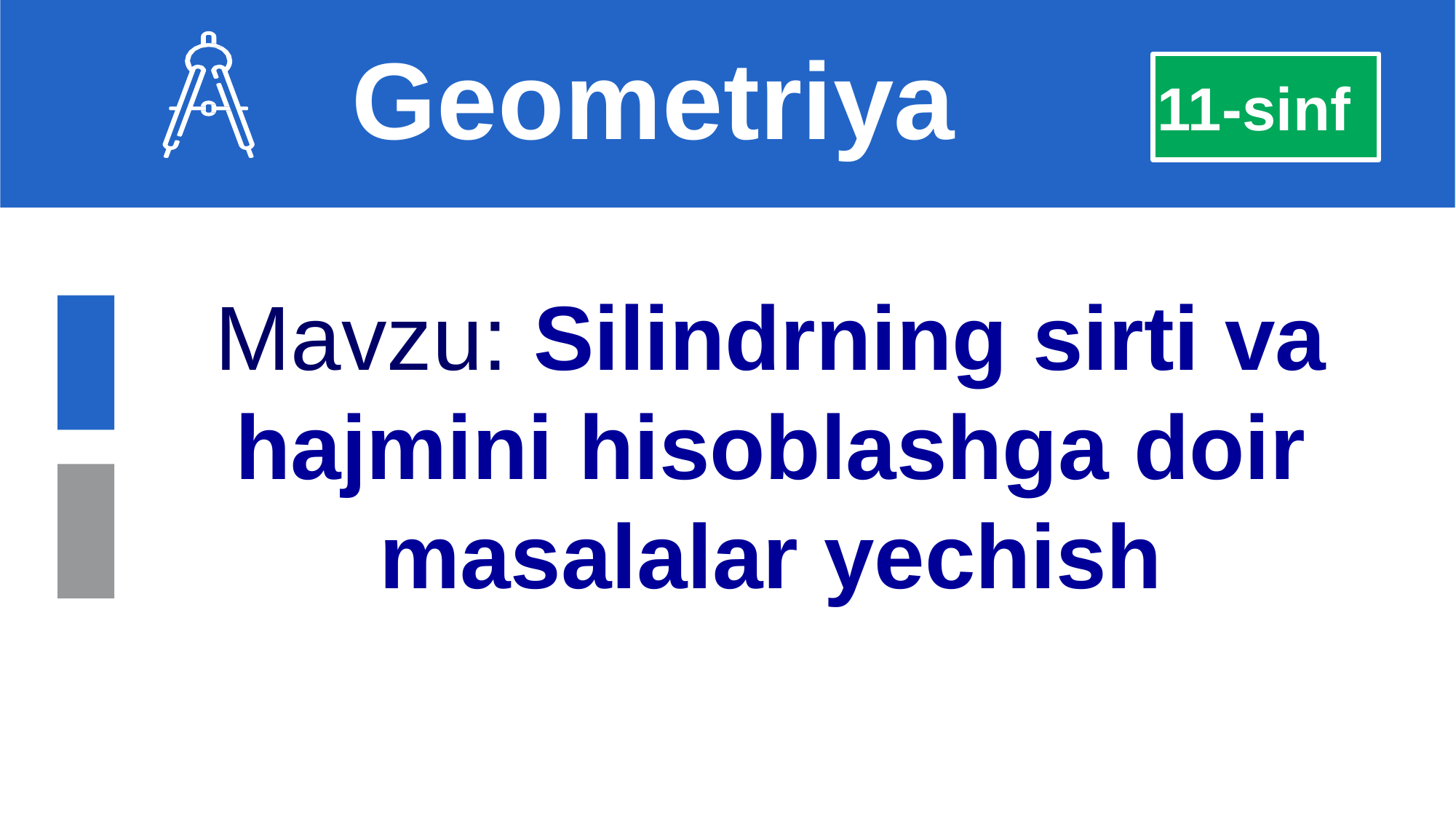

Geometriya

11-sinf
Mavzu: Silindrning sirti va hajmini hisoblashga doir masalalar yechish